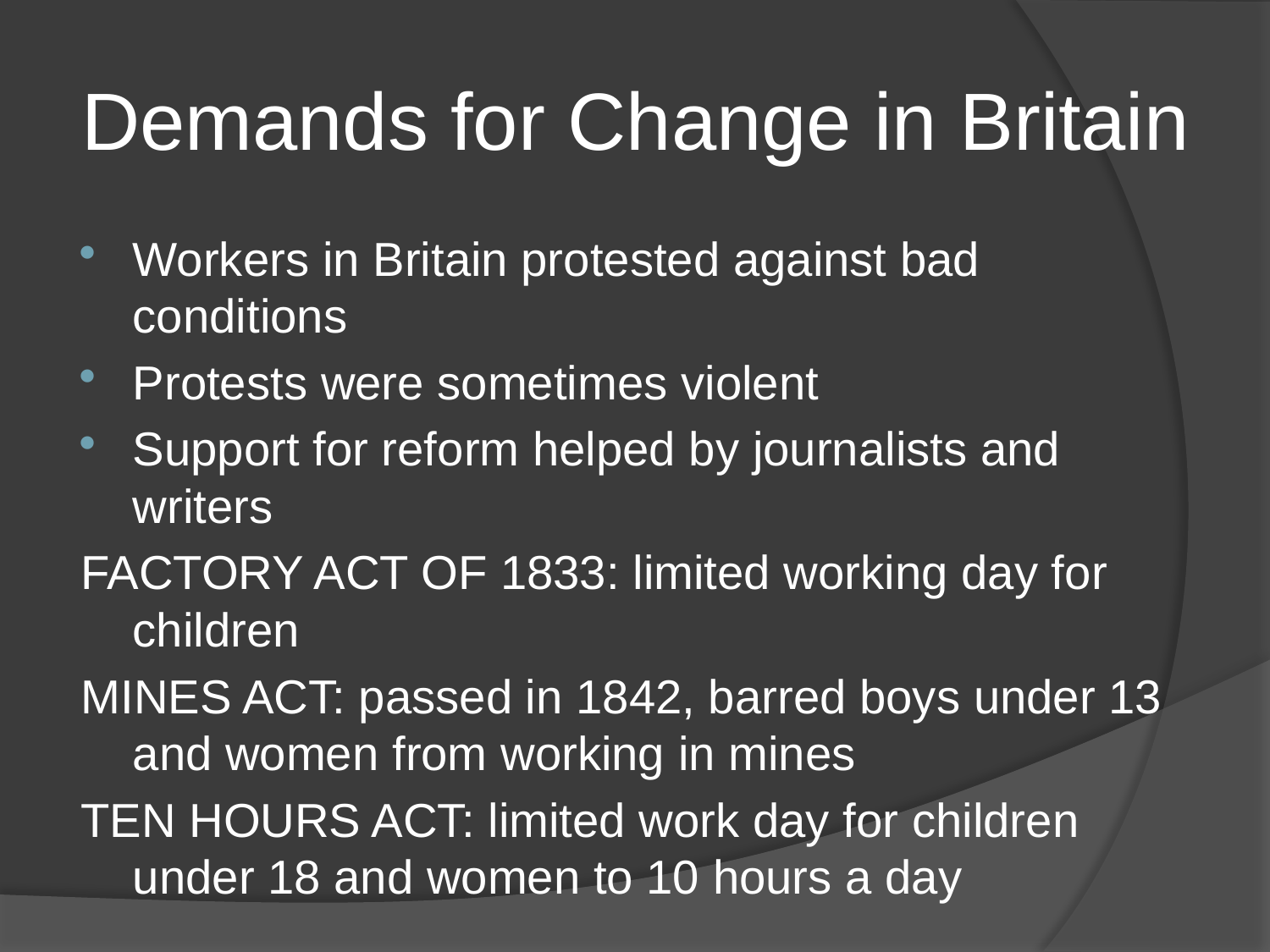

# Demands for Change in Britain
Workers in Britain protested against bad conditions
Protests were sometimes violent
Support for reform helped by journalists and writers
FACTORY ACT OF 1833: limited working day for children
MINES ACT: passed in 1842, barred boys under 13 and women from working in mines
TEN HOURS ACT: limited work day for children under 18 and women to 10 hours a day